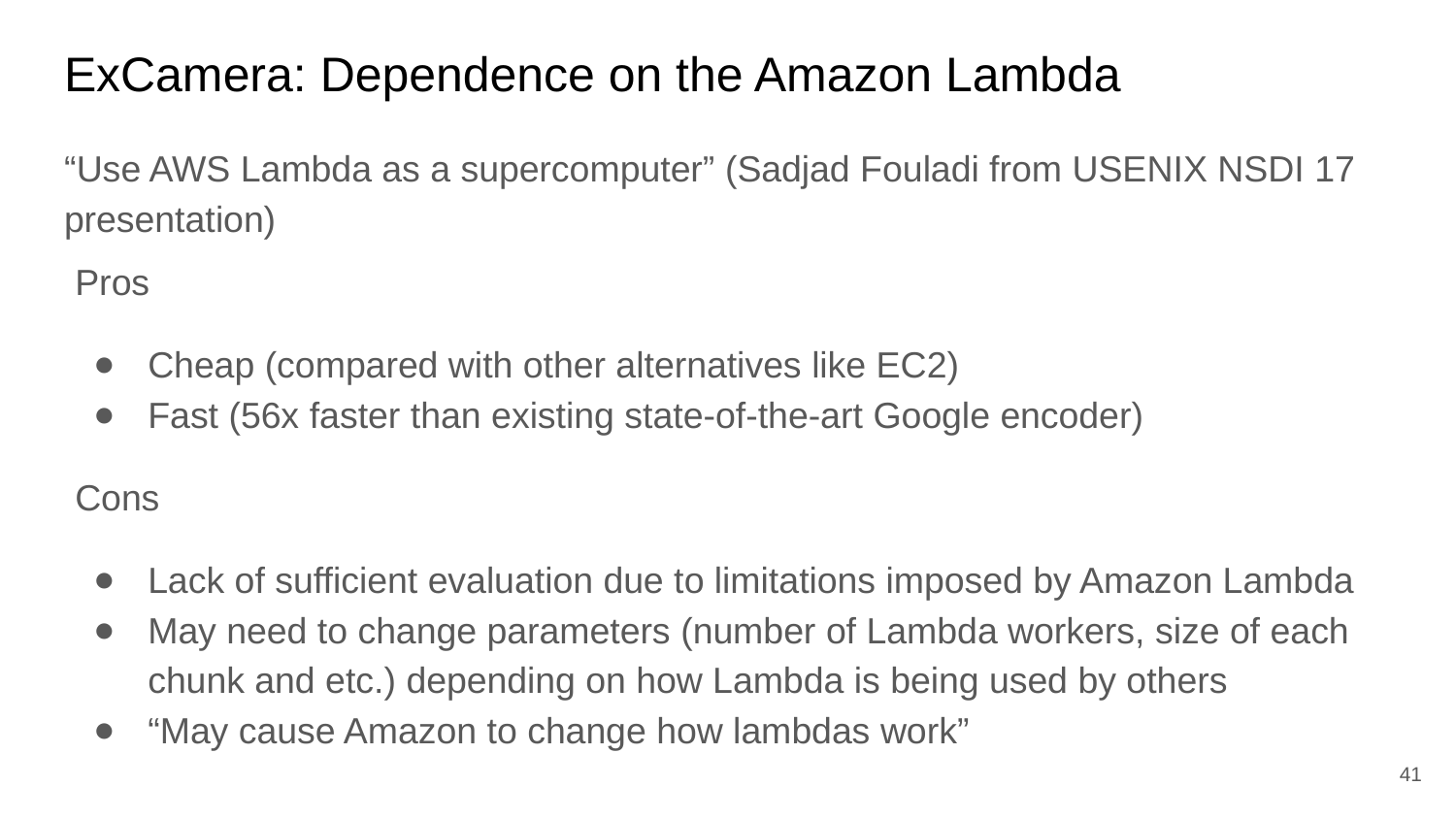

# ExCamera: Dependence on the Amazon Lambda

“Use AWS Lambda as a supercomputer” (Sadjad Fouladi from USENIX NSDI 17 presentation)
Pros
Cheap (compared with other alternatives like EC2)
Fast (56x faster than existing state-of-the-art Google encoder)
Cons
Lack of sufficient evaluation due to limitations imposed by Amazon Lambda
May need to change parameters (number of Lambda workers, size of each chunk and etc.) depending on how Lambda is being used by others
“May cause Amazon to change how lambdas work”
41